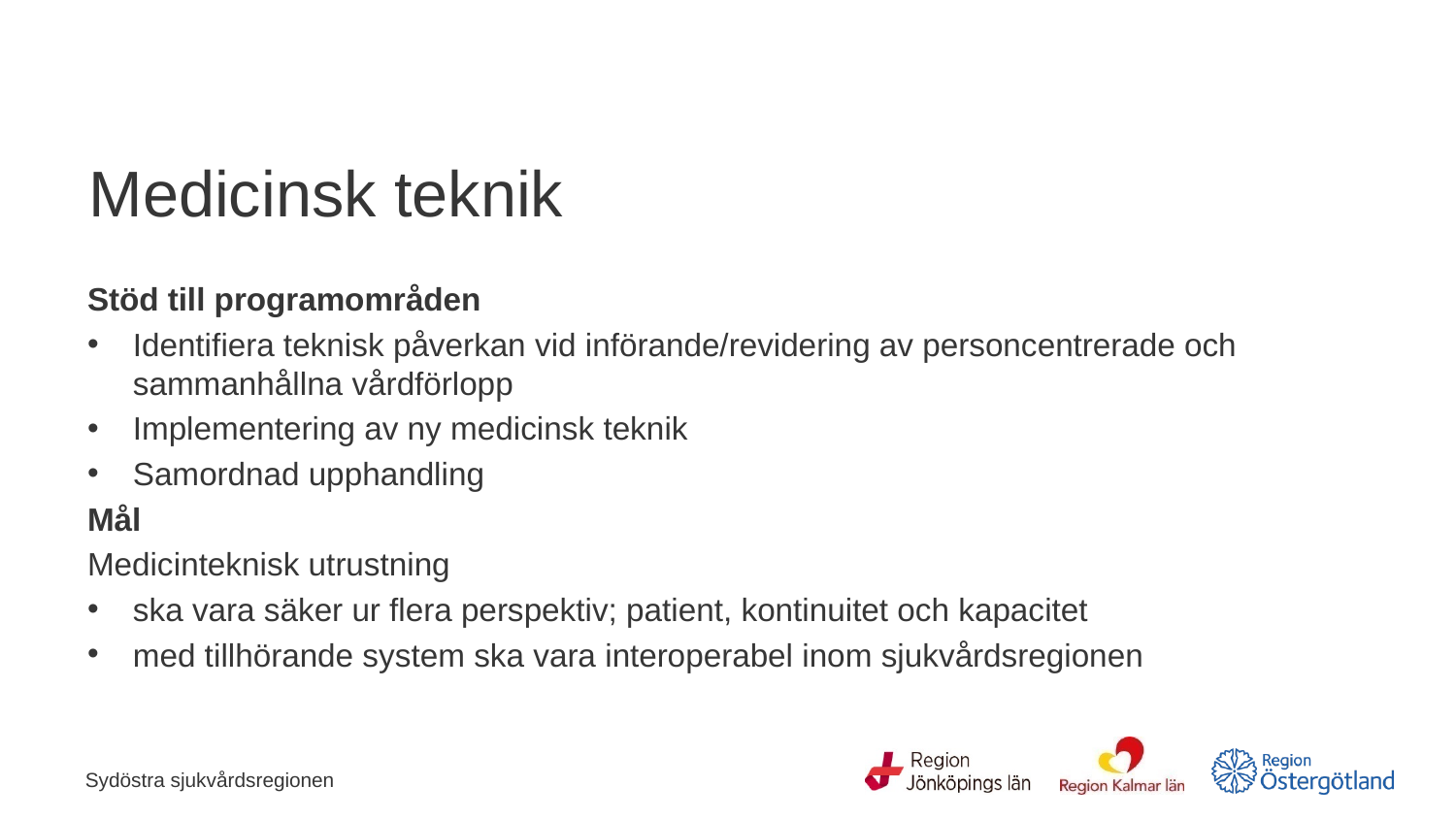

# Medicinsk teknik
Stöd till programområden
Identifiera teknisk påverkan vid införande/revidering av personcentrerade och sammanhållna vårdförlopp
Implementering av ny medicinsk teknik
Samordnad upphandling
Mål
Medicinteknisk utrustning
ska vara säker ur flera perspektiv; patient, kontinuitet och kapacitet
med tillhörande system ska vara interoperabel inom sjukvårdsregionen